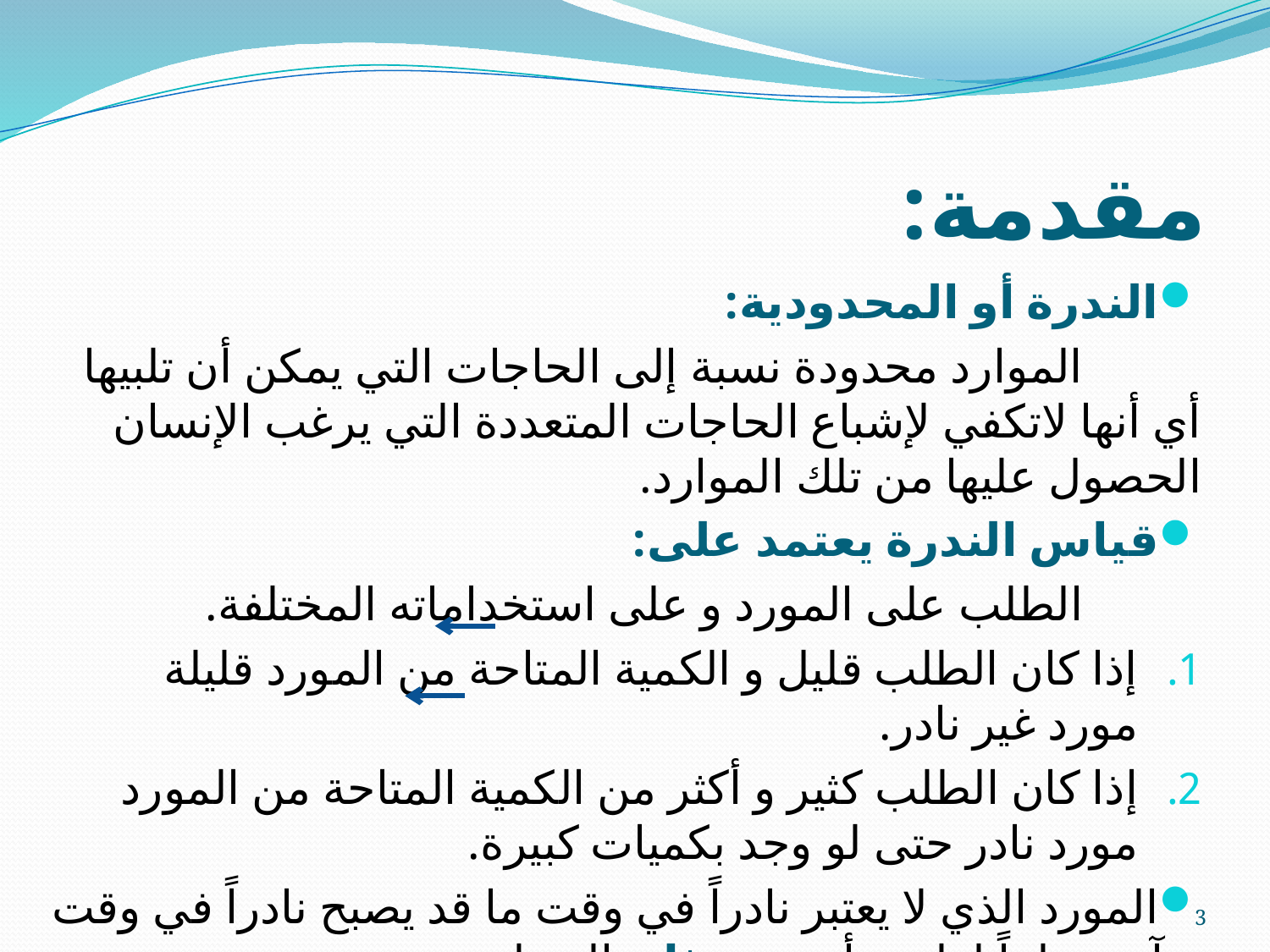

# مقدمة:
الندرة أو المحدودية:
          الموارد محدودة نسبة إلى الحاجات التي يمكن أن تلبيها أي أنها لاتكفي لإشباع الحاجات المتعددة التي يرغب الإنسان الحصول عليها من تلك الموارد.
قياس الندرة يعتمد على:
          الطلب على المورد و على استخداماته المختلفة.
إذا كان الطلب قليل و الكمية المتاحة من المورد قليلة        مورد غير نادر.
إذا كان الطلب كثير و أكثر من الكمية المتاحة من المورد        مورد نادر حتى لو وجد بكميات كبيرة.
المورد الذي لا يعتبر نادراً في وقت ما قد يصبح نادراً في وقت آخر نظراً لظهور أهميته مثل: النفط.

3